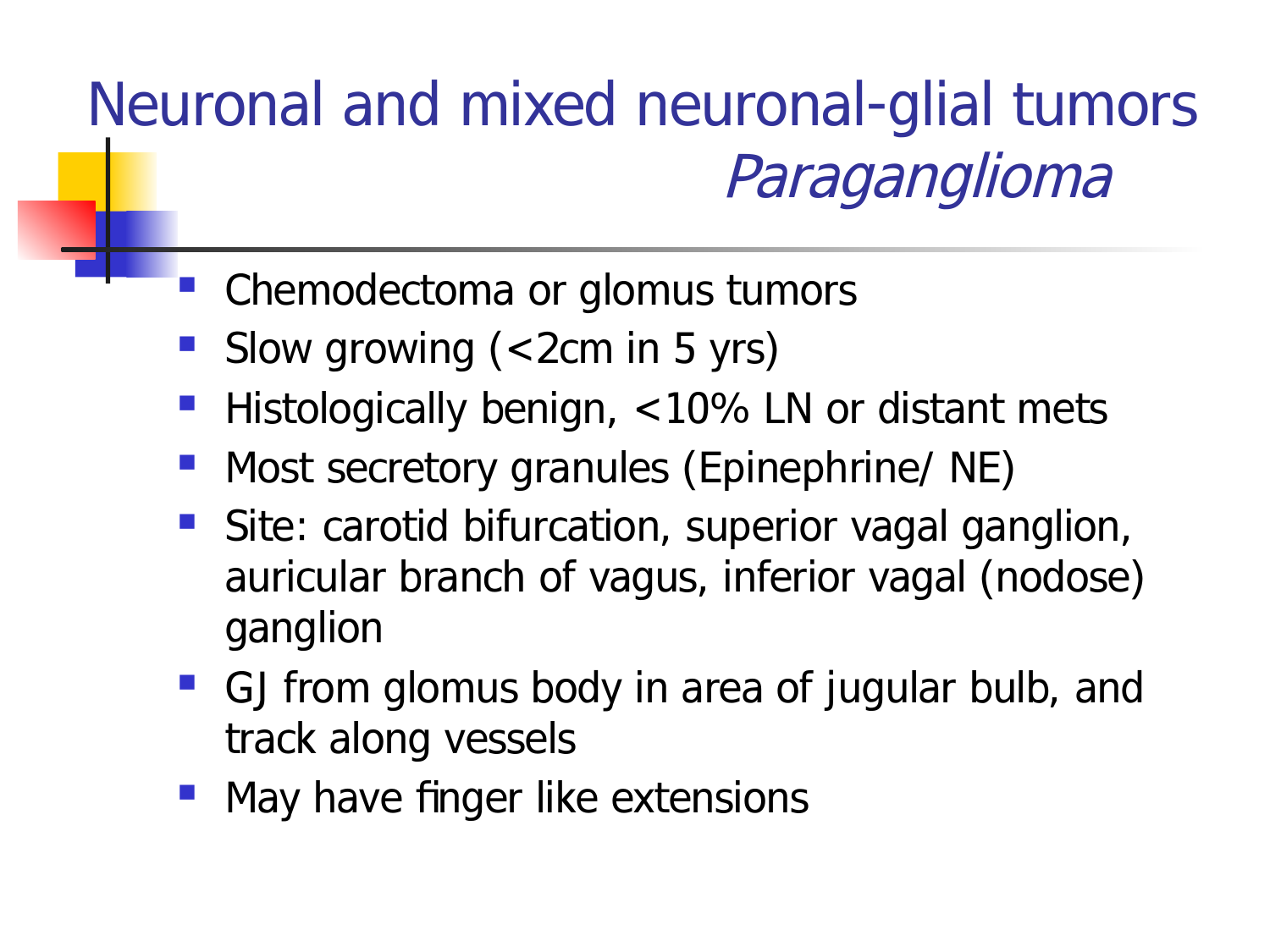

# Neuronal and mixed neuronal-glial tumors Paraganglioma
Chemodectoma or glomus tumors
Slow growing (<2cm in 5 yrs)
Histologically benign, <10% LN or distant mets
Most secretory granules (Epinephrine/ NE)
Site: carotid bifurcation, superior vagal ganglion, auricular branch of vagus, inferior vagal (nodose) ganglion
GJ from glomus body in area of jugular bulb, and track along vessels
May have finger like extensions